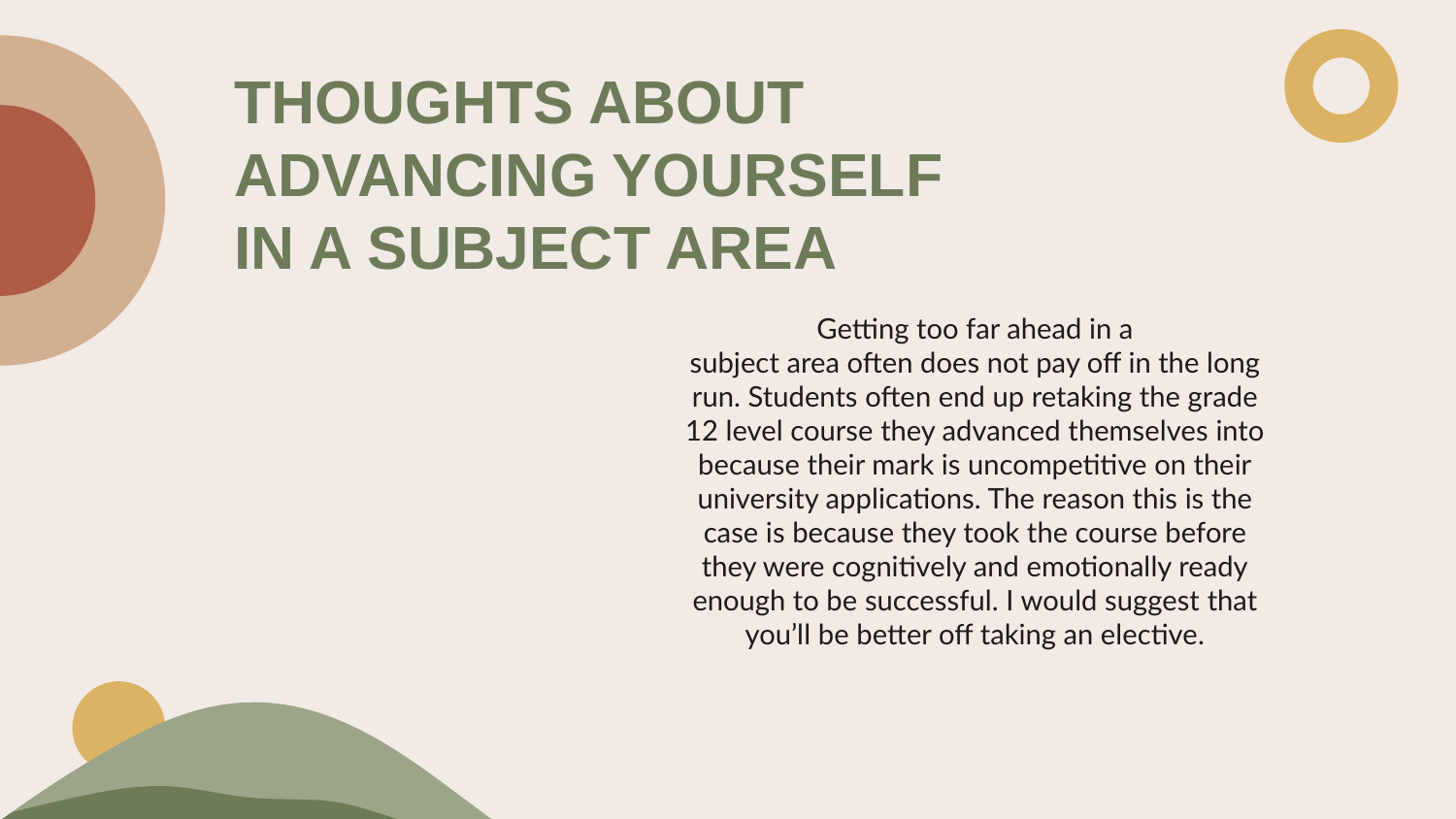

# THOUGHTS ABOUT ADVANCING YOURSELF IN A SUBJECT AREA
Getting too far ahead in a
subject area often does not pay off in the long
run. Students often end up retaking the grade
12 level course they advanced themselves into
because their mark is uncompetitive on their
university applications. The reason this is the
case is because they took the course before
they were cognitively and emotionally ready
enough to be successful. I would suggest that
you’ll be better off taking an elective.